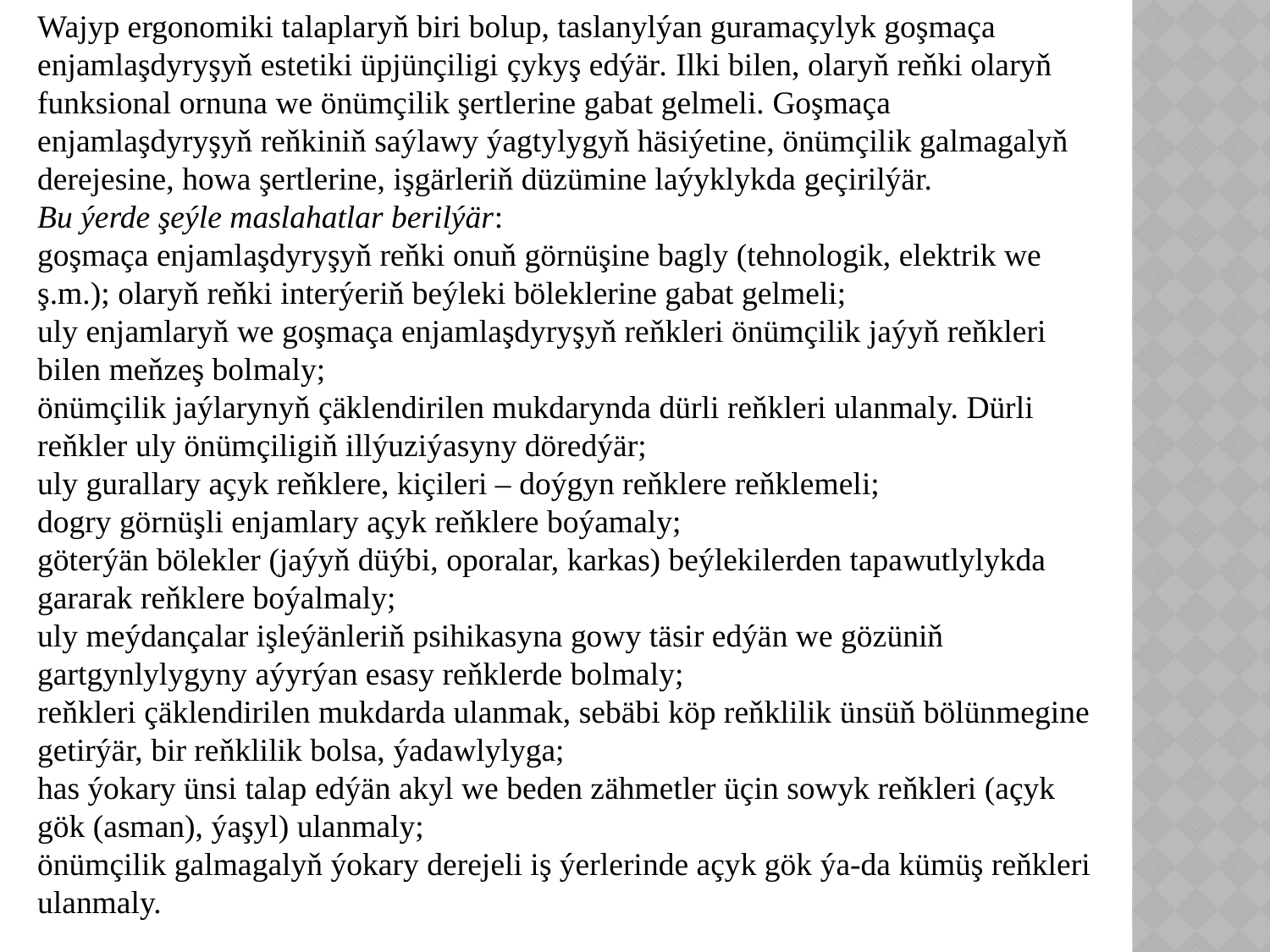

Wajyp ergonomiki talaplaryň biri bolup, taslanylýan guramaçylyk goşmaça enjamlaşdyryşyň estetiki üpjünçiligi çykyş edýär. Ilki bilen, olaryň reňki olaryň funksional ornuna we önümçilik şertlerine gabat gelmeli. Goşmaça enjamlaşdyryşyň reňkiniň saýlawy ýagtylygyň häsiýetine, önümçilik galmagalyň derejesine, howa şertlerine, işgärleriň düzümine laýyklykda geçirilýär.
Bu ýerde şeýle maslahatlar berilýär:
goşmaça enjamlaşdyryşyň reňki onuň görnüşine bagly (tehnologik, elektrik we ş.m.); olaryň reňki interýeriň beýleki böleklerine gabat gelmeli;
uly enjamlaryň we goşmaça enjamlaşdyryşyň reňkleri önümçilik jaýyň reňkleri bilen meňzeş bolmaly;
önümçilik jaýlarynyň çäklendirilen mukdarynda dürli reňkleri ulanmaly. Dürli reňkler uly önümçiligiň illýuziýasyny döredýär;
uly gurallary açyk reňklere, kiçileri – doýgyn reňklere reňklemeli;
dogry görnüşli enjamlary açyk reňklere boýamaly;
göterýän bölekler (jaýyň düýbi, oporalar, karkas) beýlekilerden tapawutlylykda gararak reňklere boýalmaly;
uly meýdançalar işleýänleriň psihikasyna gowy täsir edýän we gözüniň gartgynlylygyny aýyrýan esasy reňklerde bolmaly;
reňkleri çäklendirilen mukdarda ulanmak, sebäbi köp reňklilik ünsüň bölünmegine getirýär, bir reňklilik bolsa, ýadawlylyga;
has ýokary ünsi talap edýän akyl we beden zähmetler üçin sowyk reňkleri (açyk gök (asman), ýaşyl) ulanmaly;
önümçilik galmagalyň ýokary derejeli iş ýerlerinde açyk gök ýa-da kümüş reňkleri ulanmaly.